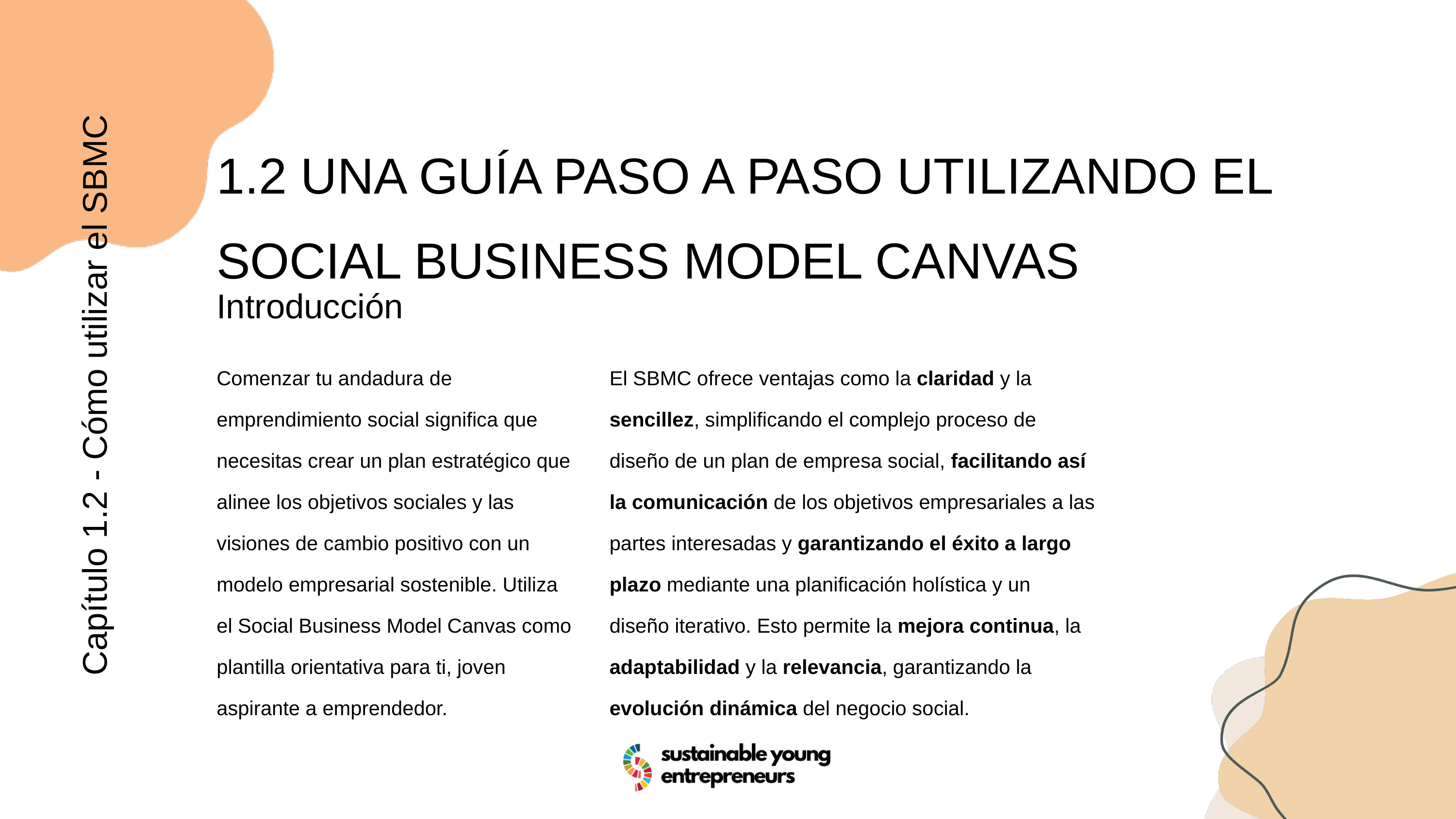

1.2 UNA GUÍA PASO A PASO UTILIZANDO EL SOCIAL BUSINESS MODEL CANVAS
Introducción
El SBMC ofrece ventajas como la claridad y la sencillez, simplificando el complejo proceso de diseño de un plan de empresa social, facilitando así la comunicación de los objetivos empresariales a las partes interesadas y garantizando el éxito a largo plazo mediante una planificación holística y un diseño iterativo. Esto permite la mejora continua, la adaptabilidad y la relevancia, garantizando la evolución dinámica del negocio social.
Comenzar tu andadura de emprendimiento social significa que necesitas crear un plan estratégico que alinee los objetivos sociales y las visiones de cambio positivo con un modelo empresarial sostenible. Utiliza el Social Business Model Canvas como plantilla orientativa para ti, joven aspirante a emprendedor.
Capítulo 1.2 - Cómo utilizar el SBMC